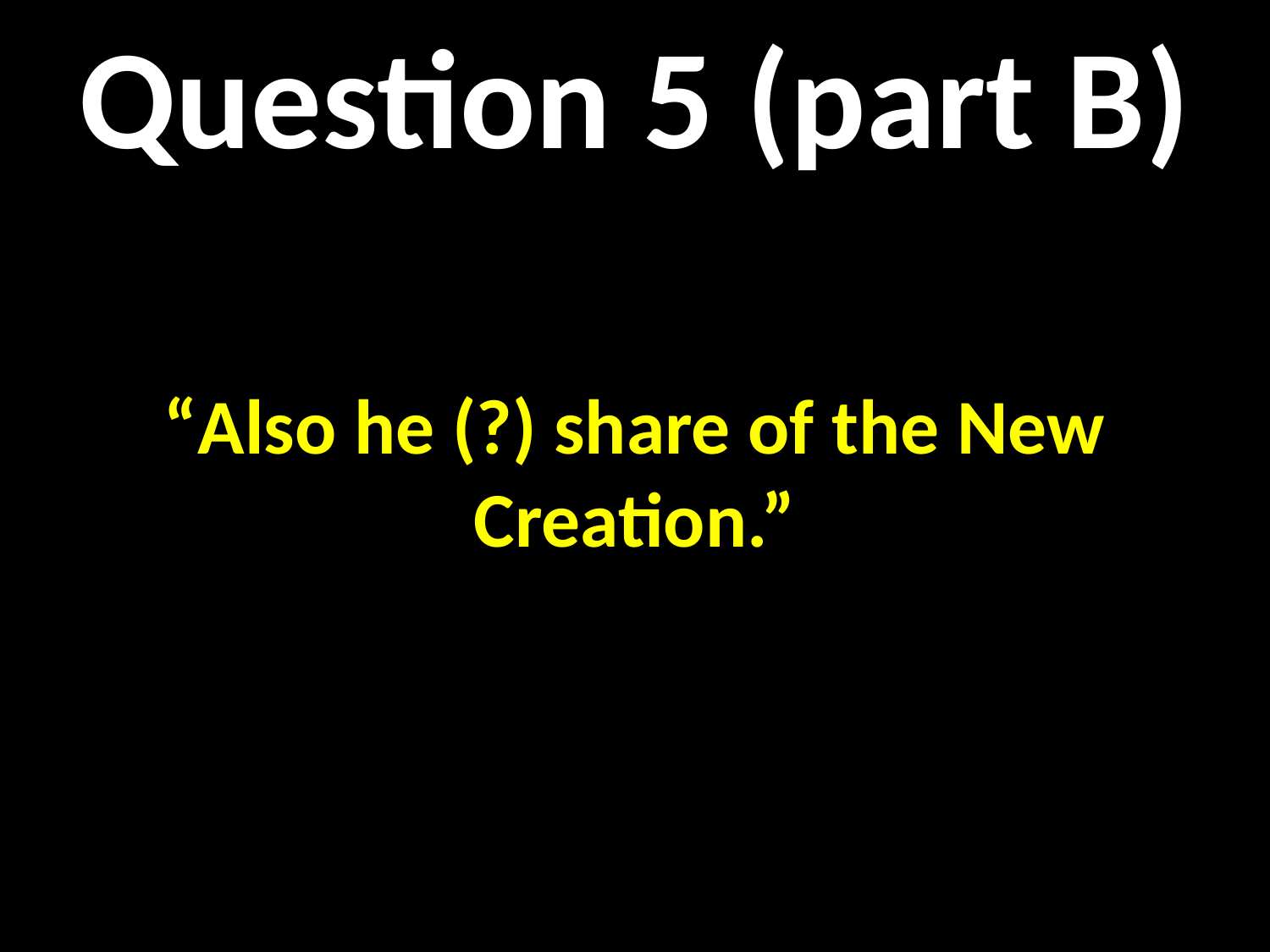

Question 5 (part B)
“Also he (?) share of the New Creation.”